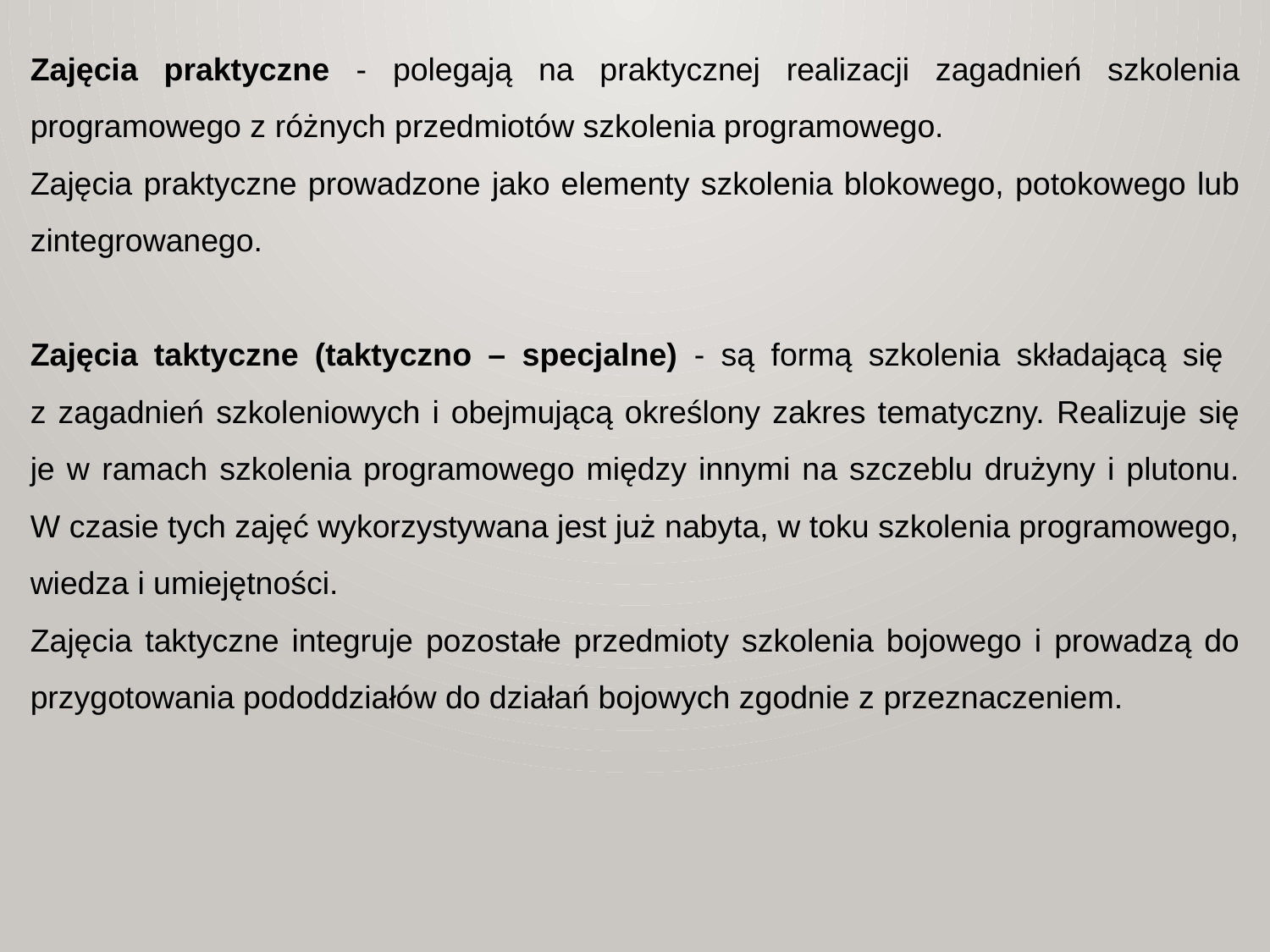

Zajęcia praktyczne - polegają na praktycznej realizacji zagadnień szkolenia programowego z różnych przedmiotów szkolenia programowego.
Zajęcia praktyczne prowadzone jako elementy szkolenia blokowego, potokowego lub zintegrowanego.

Zajęcia taktyczne (taktyczno – specjalne) - są formą szkolenia składającą się
z zagadnień szkoleniowych i obejmującą określony zakres tematyczny. Realizuje się je w ramach szkolenia programowego między innymi na szczeblu drużyny i plutonu. W czasie tych zajęć wykorzystywana jest już nabyta, w toku szkolenia programowego, wiedza i umiejętności.
Zajęcia taktyczne integruje pozostałe przedmioty szkolenia bojowego i prowadzą do przygotowania pododdziałów do działań bojowych zgodnie z przeznaczeniem.